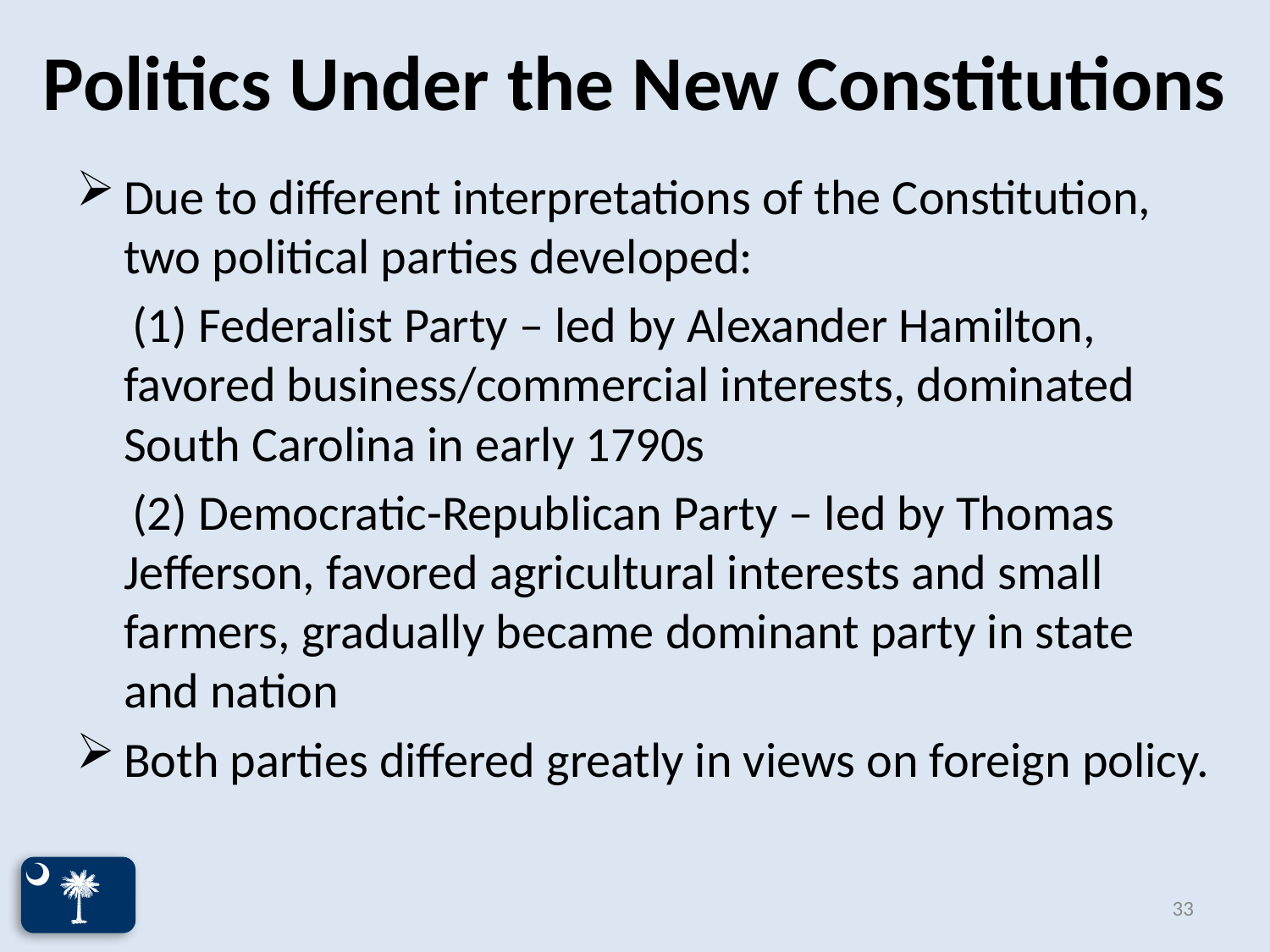

# Politics Under the New Constitutions
Due to different interpretations of the Constitution, two political parties developed:
     (1) Federalist Party – led by Alexander Hamilton, favored business/commercial interests, dominated South Carolina in early 1790s
     (2) Democratic-Republican Party – led by Thomas Jefferson, favored agricultural interests and small farmers, gradually became dominant party in state and nation
Both parties differed greatly in views on foreign policy.

33